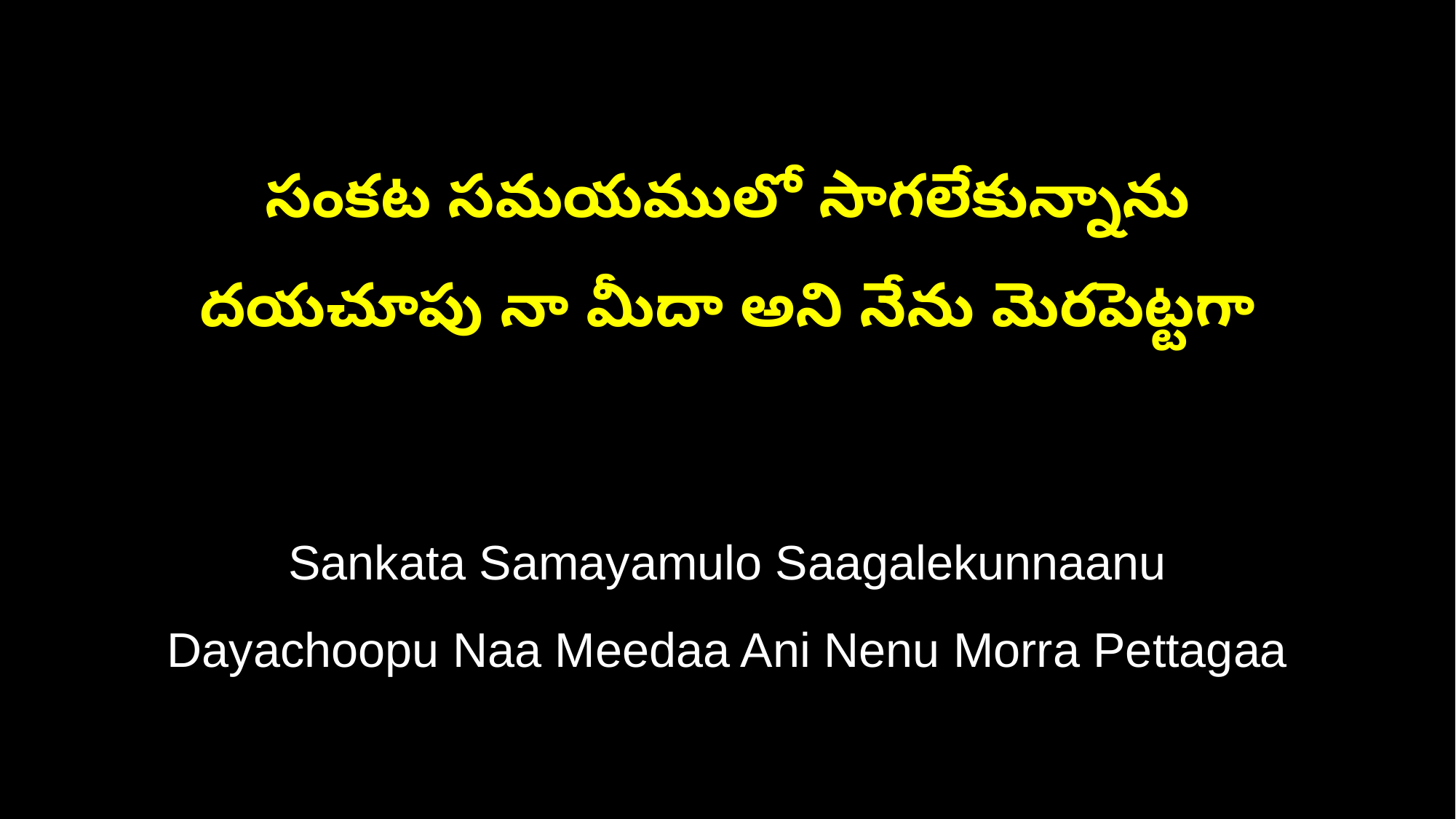

సంకట సమయములో సాగలేకున్నాను
దయచూపు నా మీదా అని నేను మెరపెట్టగా
Sankata Samayamulo Saagalekunnaanu
Dayachoopu Naa Meedaa Ani Nenu Morra Pettagaa